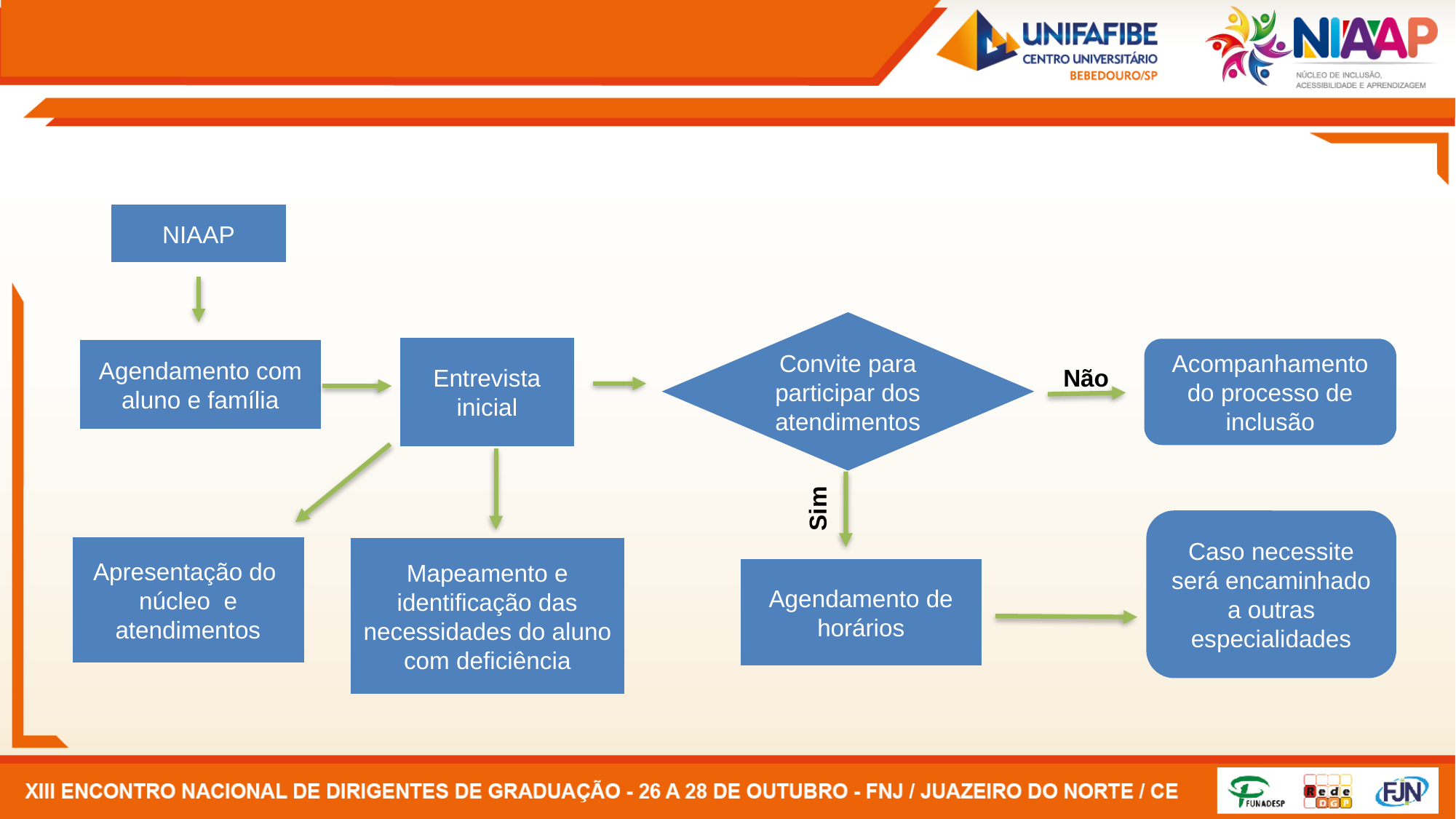

NIAAP

Convite para participar dos atendimentos
Entrevista inicial
Acompanhamento do processo de inclusão
Agendamento com aluno e família
Não
Sim
Caso necessite será encaminhado a outras especialidades
Apresentação do  núcleo  e atendimentos
Mapeamento e identificação das necessidades do aluno com deficiência
Agendamento de horários